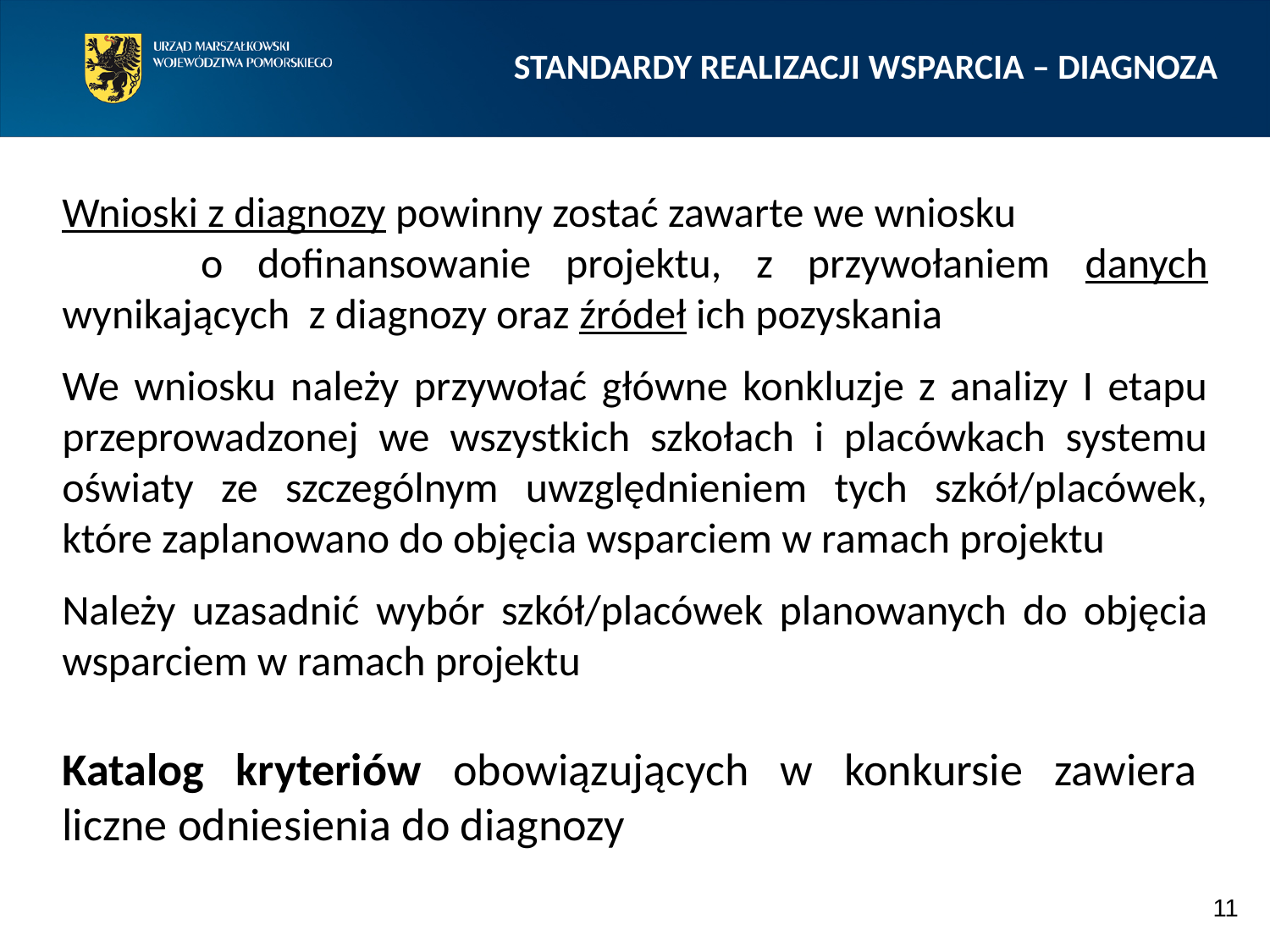

STANDARDY REALIZACJI WSPARCIA – DIAGNOZA
Wnioski z diagnozy powinny zostać zawarte we wniosku                         o dofinansowanie projektu, z przywołaniem danych wynikających  z diagnozy oraz źródeł ich pozyskania
We wniosku należy przywołać główne konkluzje z analizy I etapu przeprowadzonej we wszystkich szkołach i placówkach systemu oświaty ze szczególnym uwzględnieniem tych szkół/placówek, które zaplanowano do objęcia wsparciem w ramach projektu
Należy uzasadnić wybór szkół/placówek planowanych do objęcia wsparciem w ramach projektu
Katalog kryteriów obowiązujących w konkursie zawiera liczne odniesienia do diagnozy
11